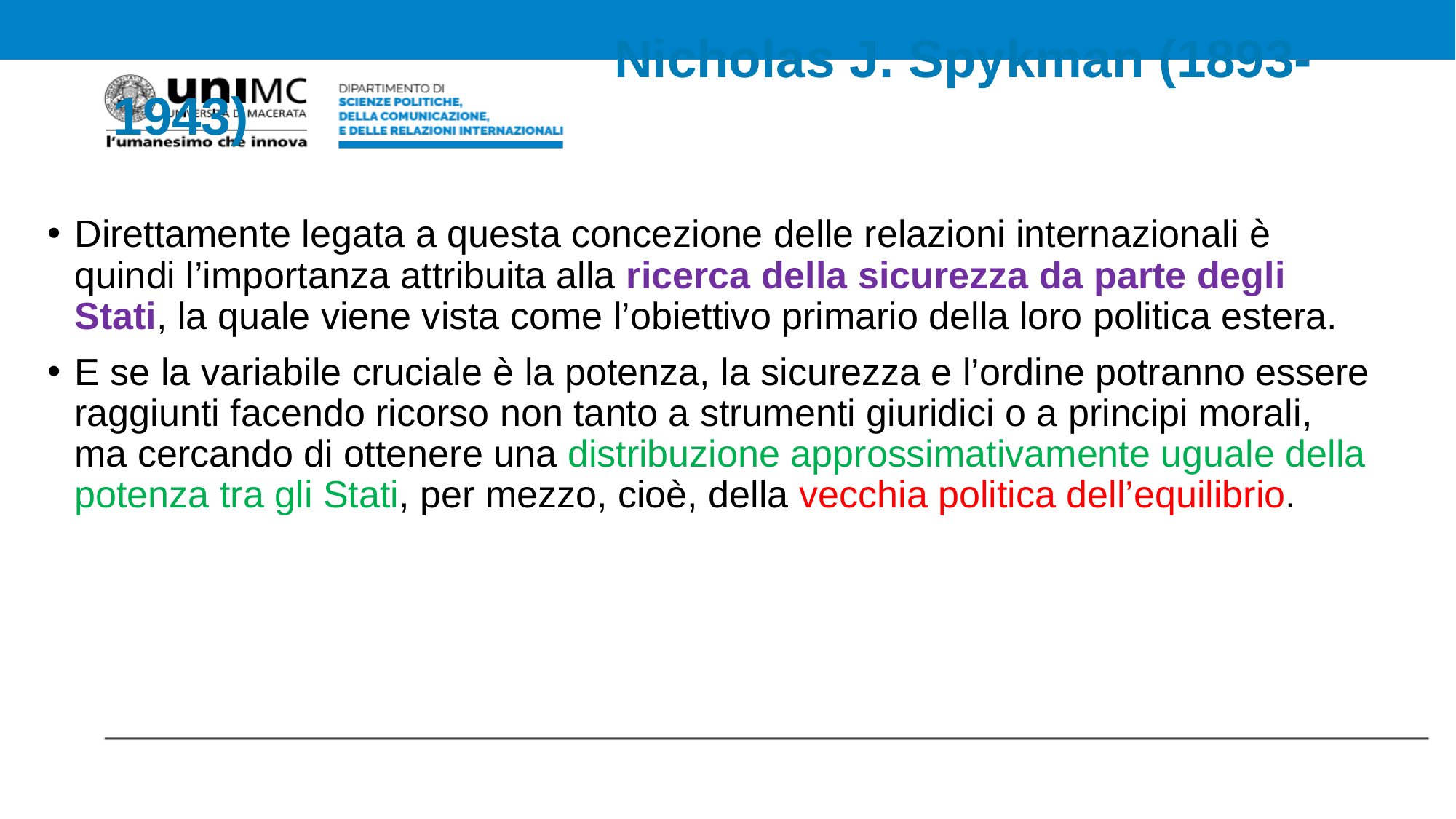

# Nicholas J. Spykman (1893-1943)
Direttamente legata a questa concezione delle relazioni internazionali è quindi l’importanza attribuita alla ricerca della sicurezza da parte degli Stati, la quale viene vista come l’obiettivo primario della loro politica estera.
E se la variabile cruciale è la potenza, la sicurezza e l’ordine potranno essere raggiunti facendo ricorso non tanto a strumenti giuridici o a principi morali, ma cercando di ottenere una distribuzione approssimativamente uguale della potenza tra gli Stati, per mezzo, cioè, della vecchia politica dell’equilibrio.